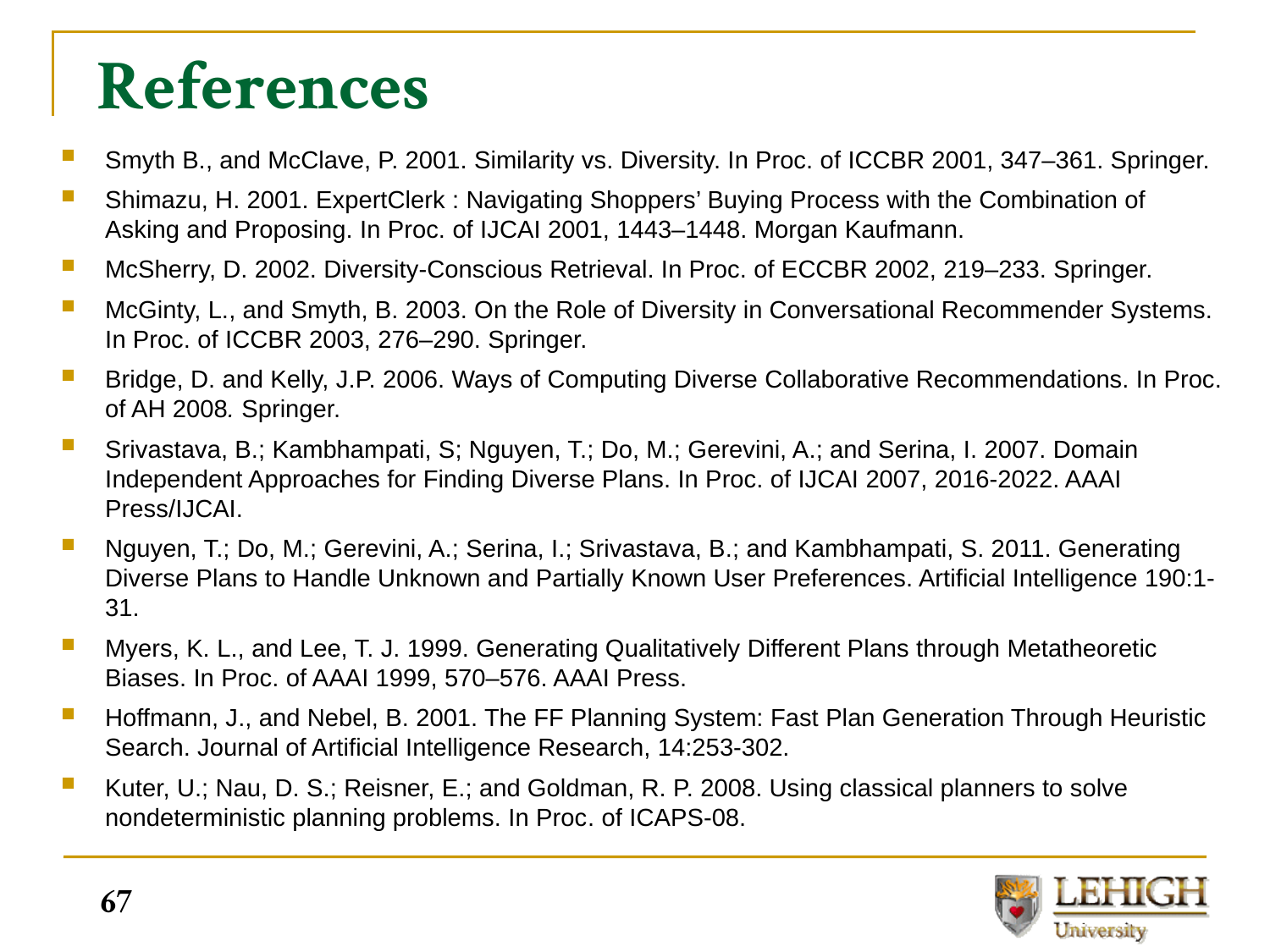

# References
Smyth B., and McClave, P. 2001. Similarity vs. Diversity. In Proc. of ICCBR 2001, 347–361. Springer.
Shimazu, H. 2001. ExpertClerk : Navigating Shoppers’ Buying Process with the Combination of Asking and Proposing. In Proc. of IJCAI 2001, 1443–1448. Morgan Kaufmann.
McSherry, D. 2002. Diversity-Conscious Retrieval. In Proc. of ECCBR 2002, 219–233. Springer.
McGinty, L., and Smyth, B. 2003. On the Role of Diversity in Conversational Recommender Systems. In Proc. of ICCBR 2003, 276–290. Springer.
Bridge, D. and Kelly, J.P. 2006. Ways of Computing Diverse Collaborative Recommendations. In Proc. of AH 2008. Springer.
Srivastava, B.; Kambhampati, S; Nguyen, T.; Do, M.; Gerevini, A.; and Serina, I. 2007. Domain Independent Approaches for Finding Diverse Plans. In Proc. of IJCAI 2007, 2016-2022. AAAI Press/IJCAI.
Nguyen, T.; Do, M.; Gerevini, A.; Serina, I.; Srivastava, B.; and Kambhampati, S. 2011. Generating Diverse Plans to Handle Unknown and Partially Known User Preferences. Artificial Intelligence 190:1-31.
Myers, K. L., and Lee, T. J. 1999. Generating Qualitatively Different Plans through Metatheoretic Biases. In Proc. of AAAI 1999, 570–576. AAAI Press.
Hoffmann, J., and Nebel, B. 2001. The FF Planning System: Fast Plan Generation Through Heuristic Search. Journal of Artificial Intelligence Research, 14:253-302.
Kuter, U.; Nau, D. S.; Reisner, E.; and Goldman, R. P. 2008. Using classical planners to solve nondeterministic planning problems. In Proc. of ICAPS-08.

67